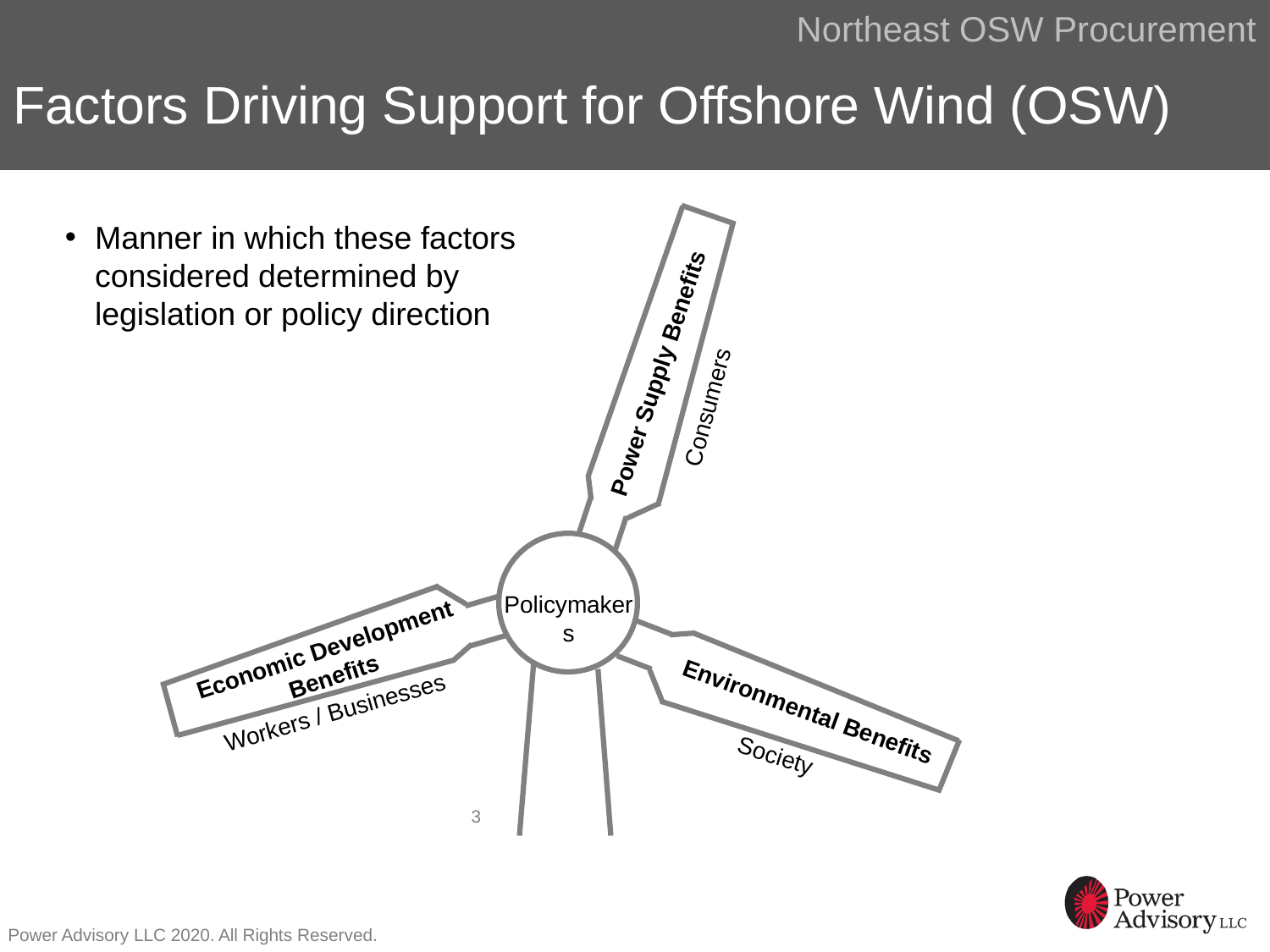

Northeast OSW Procurement

# Factors Driving Support for Offshore Wind (OSW)
Power Supply Benefits
Consumers

Policymakers
Economic Development Benefits
Environmental Benefits
Workers / Businesses
Society
Manner in which these factors considered determined by legislation or policy direction
3